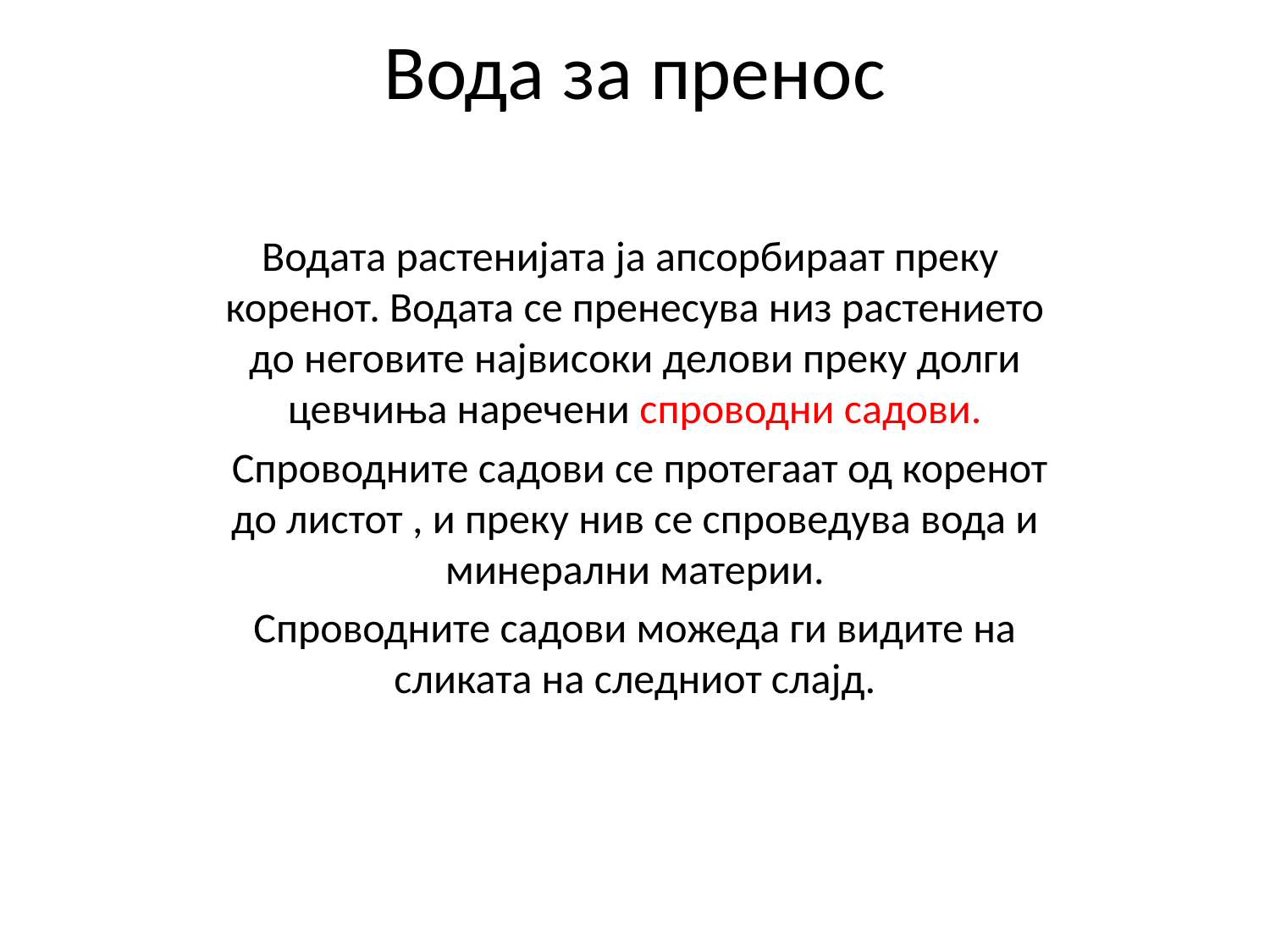

# Вода за пренос
Водата растенијата ја апсорбираат преку  коренот. Водата се пренесува низ растението до неговите највисоки делови преку долги цевчиња наречени спроводни садови.
 Спроводните садови се протегаат од коренот до листот , и преку нив се спроведува вода и минерални материи.
Спроводните садови можеда ги видите на сликата на следниот слајд.